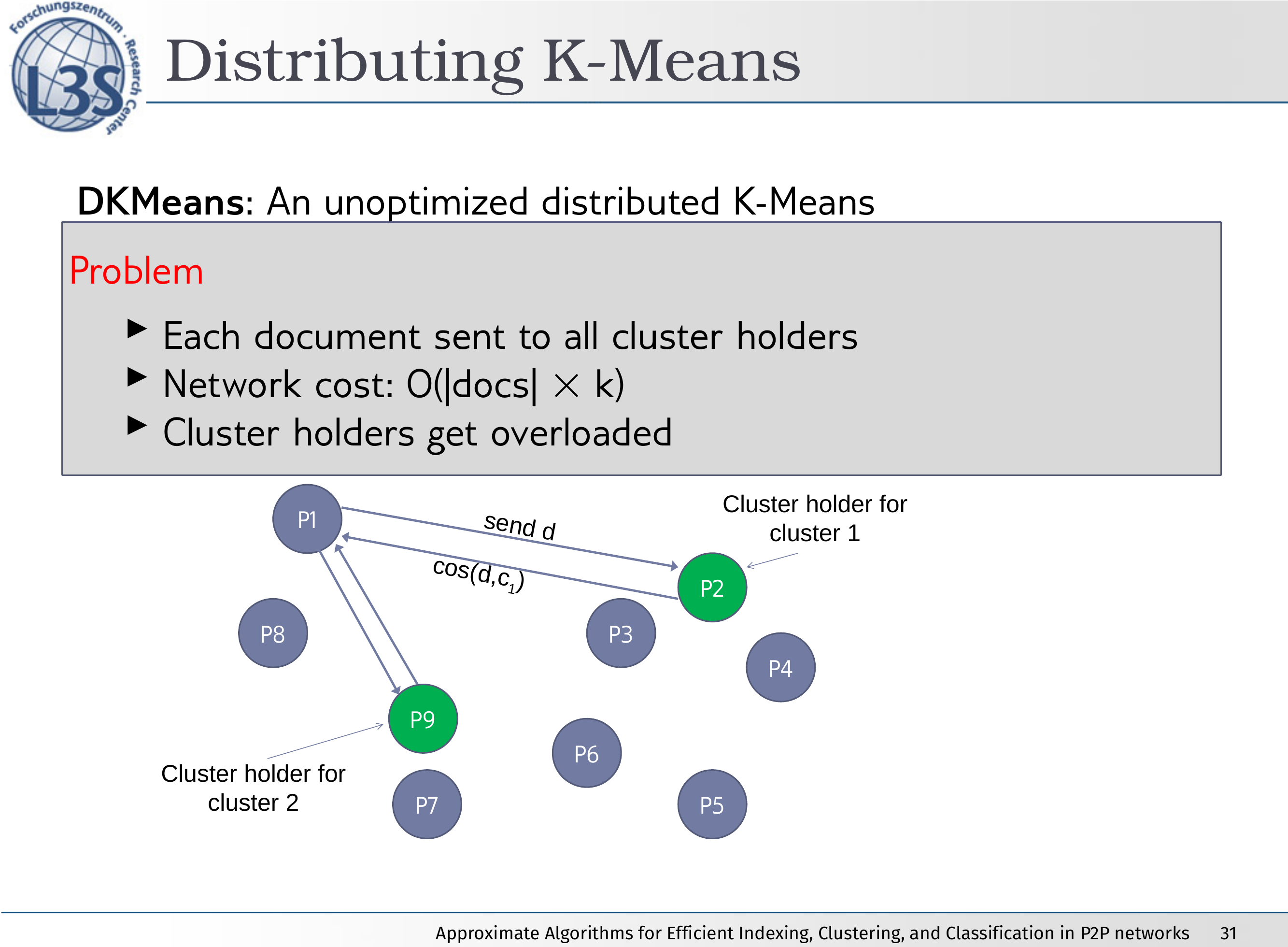

# Distributing K-Means
DKMeans: An unoptimized distributed K-Means
Assign maintenance of each cluster to one peer: Cluster holders
Peer P1 wants to cluster its document d
Send d to all cluster holders
Cluster holders compute cosine(d,c)
P1 assigns d to cluster with max. cosine, and notifies the cluster holder
Problem

 Each document sent to all cluster holders
 Network cost: O(|docs| × k)
 Cluster holders get overloaded
Cluster holder for
cluster 1
P1
send d
P2
cos(d,c1)
P3
P8
P4
P9
P6
Cluster holder for
cluster 2
P7
P5